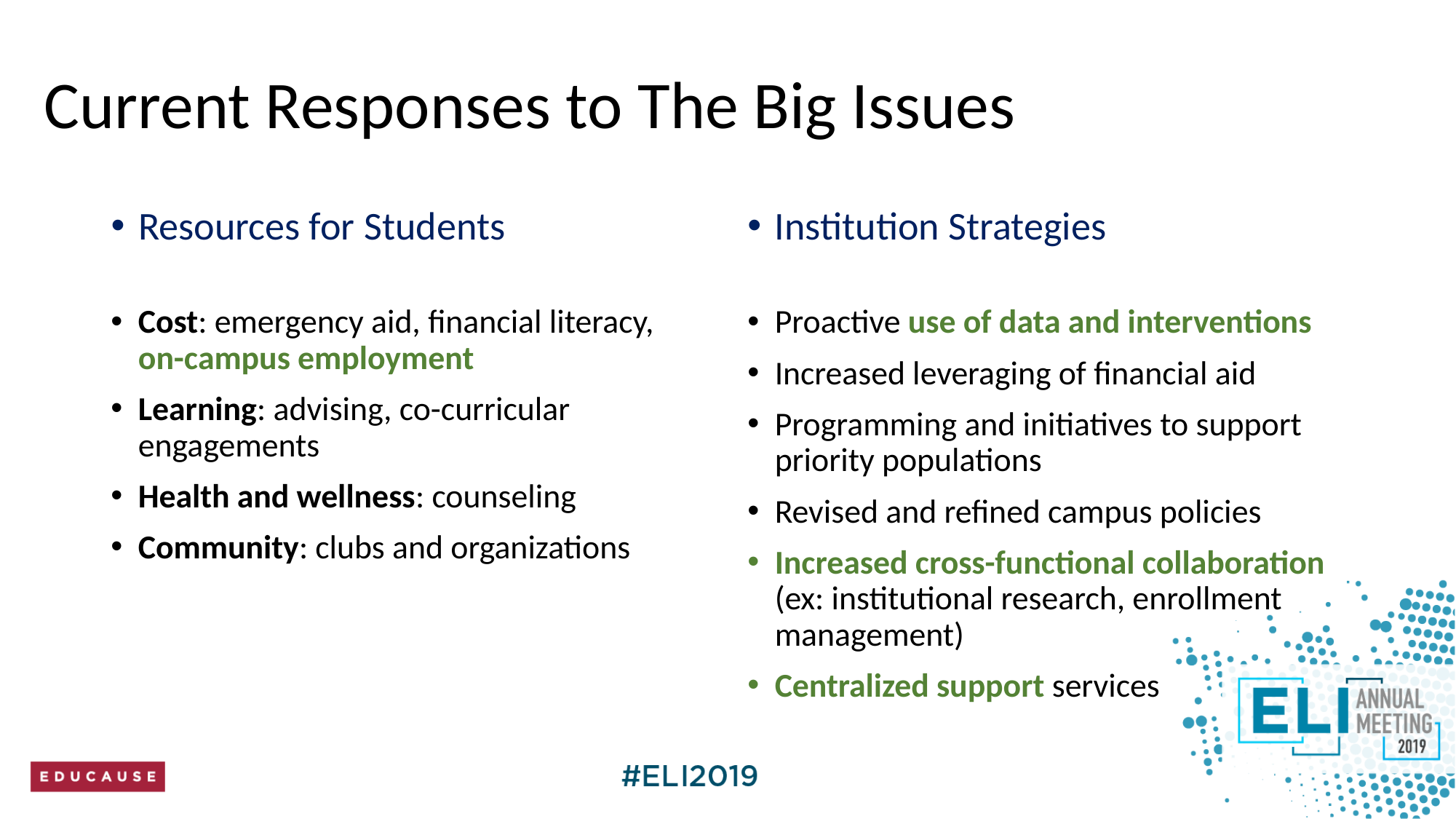

# Current Responses to The Big Issues
Resources for Students
Institution Strategies
Cost: emergency aid, financial literacy, on-campus employment
Learning: advising, co-curricular engagements
Health and wellness: counseling
Community: clubs and organizations

Proactive use of data and interventions
Increased leveraging of financial aid
Programming and initiatives to support priority populations
Revised and refined campus policies
Increased cross-functional collaboration    (ex: institutional research, enrollment management)
Centralized support services